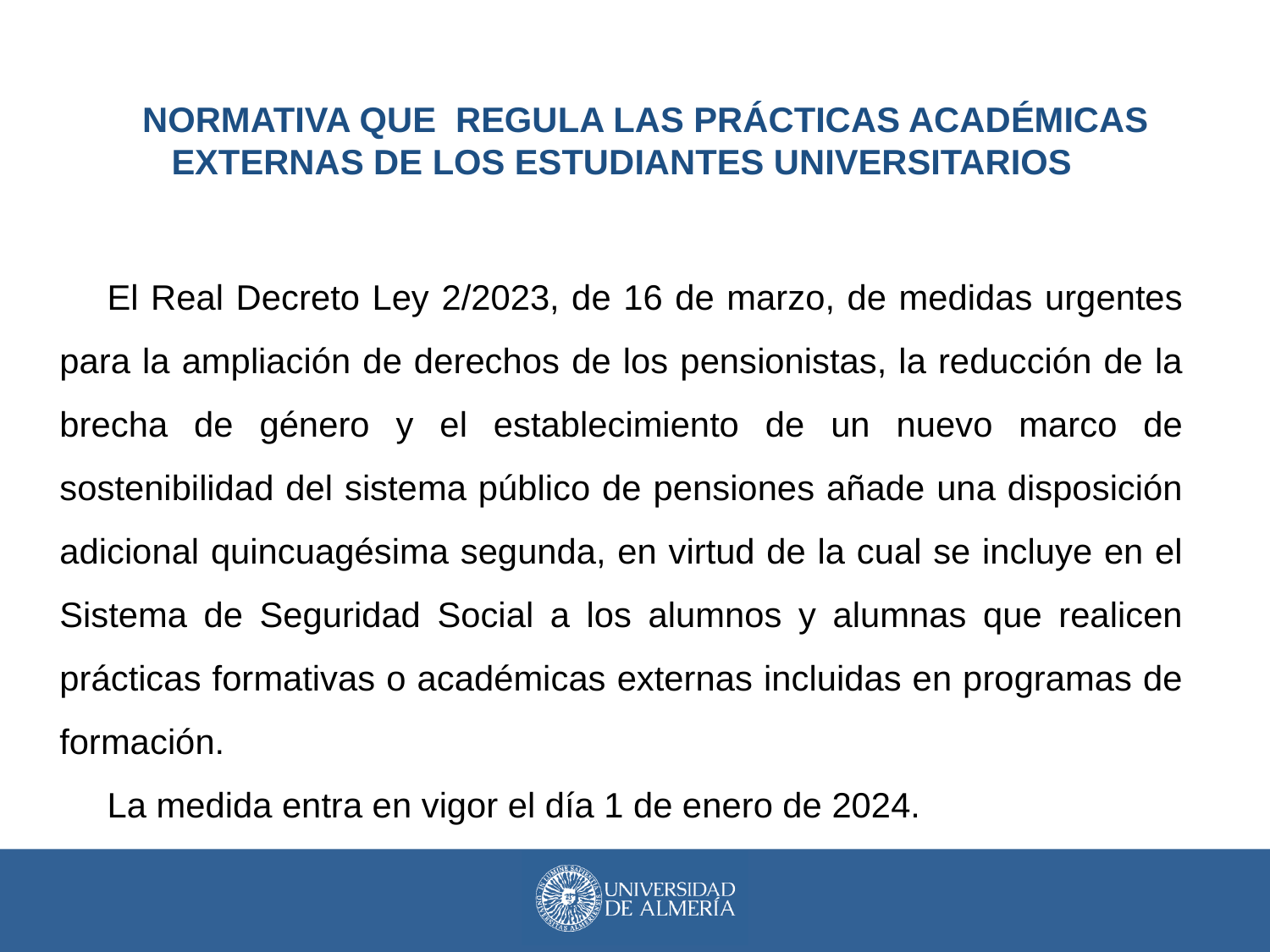

NORMATIVA QUE  REGULA LAS PRÁCTICAS ACADÉMICAS EXTERNAS DE LOS ESTUDIANTES UNIVERSITARIOS

El Real Decreto Ley 2/2023, de 16 de marzo, de medidas urgentes para la ampliación de derechos de los pensionistas, la reducción de la brecha de género y el establecimiento de un nuevo marco de sostenibilidad del sistema público de pensiones añade una disposición adicional quincuagésima segunda, en virtud de la cual se incluye en el Sistema de Seguridad Social a los alumnos y alumnas que realicen prácticas formativas o académicas externas incluidas en programas de formación.
La medida entra en vigor el día 1 de enero de 2024.